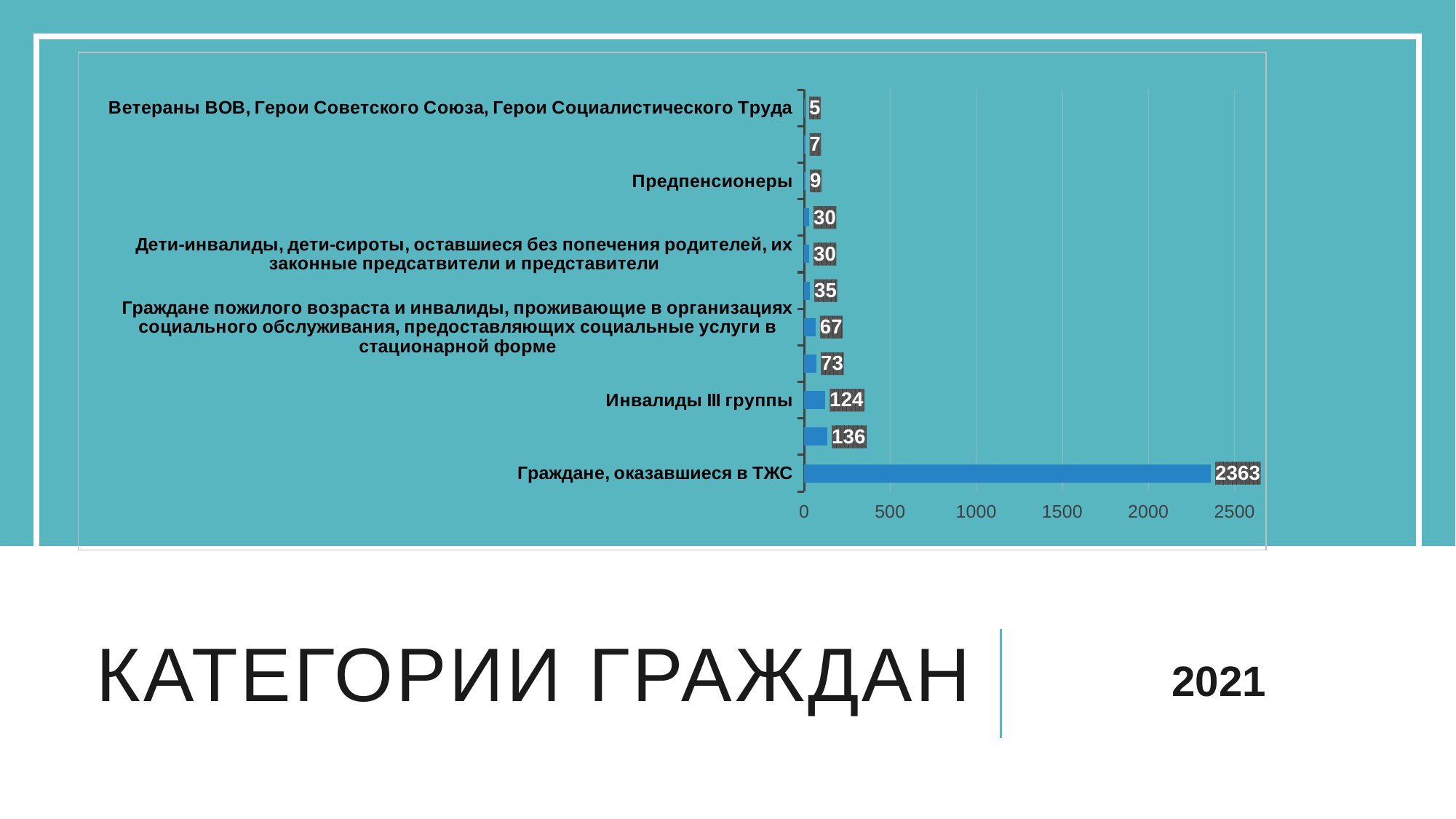

### Chart

| Category | Столбец1 |
|---|---|
| Граждане, оказавшиеся в ТЖС | 2363.0 |
| Инвалиды I и II группы | 136.0 |
| Инвалиды III группы | 124.0 |
| Ветераны иных категорий | 73.0 |
| Граждане пожилого возраста и инвалиды, проживающие в организациях социального обслуживания, предоставляющих социальные услуги в стационарной форме | 67.0 |
| Многодетные семьи | 35.0 |
| Дети-инвалиды, дети-сироты, оставшиеся без попечения родителей, их законные предсатвители и представители | 30.0 |
| Малоимущие граждане | 30.0 |
| Предпенсионеры | 9.0 |
| Недееспособные и их представители | 7.0 |
| Ветераны ВОВ, Герои Советского Союза, Герои Социалистического Труда | 5.0 |
# Категории граждан

2021